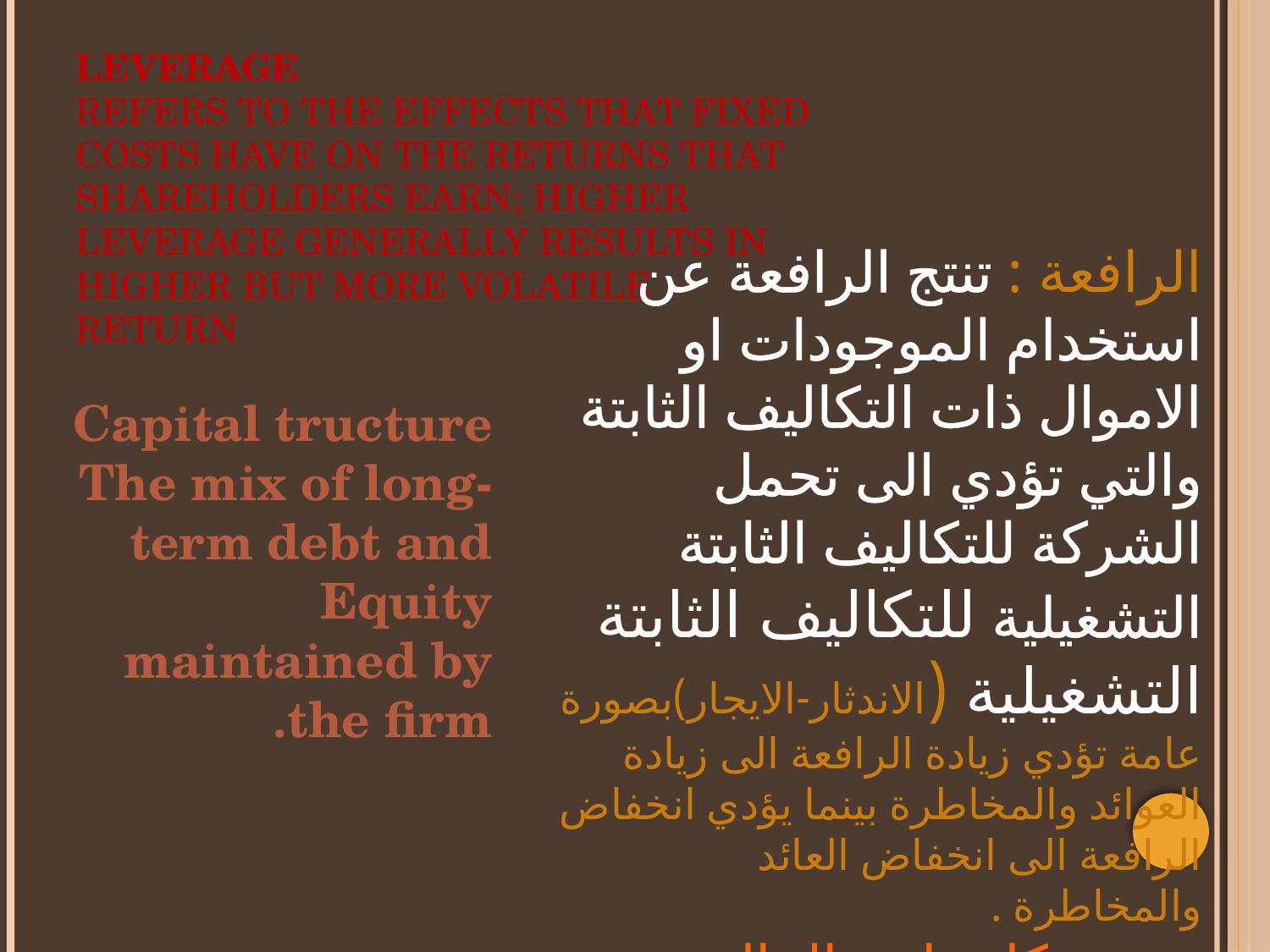

# leverage Refers to the effects that fixed costs have on the returns that shareholders earn; higher leverage generally results in higher but more volatile return
الرافعة : تنتج الرافعة عن استخدام الموجودات او الاموال ذات التكاليف الثابتة والتي تؤدي الى تحمل الشركة للتكاليف الثابتة التشغيلية للتكاليف الثابتة التشغيلية (الاندثار-الايجار)بصورة عامة تؤدي زيادة الرافعة الى زيادة العوائد والمخاطرة بينما يؤدي انخفاض الرافعة الى انخفاض العائد والمخاطرة .
       هيكل راس المال: هو مزيج  من
       القروض طويلة الاجل وحق الملكية في الشركة

Capital tructure
The mix of long-term debt and
Equity maintained by the firm.